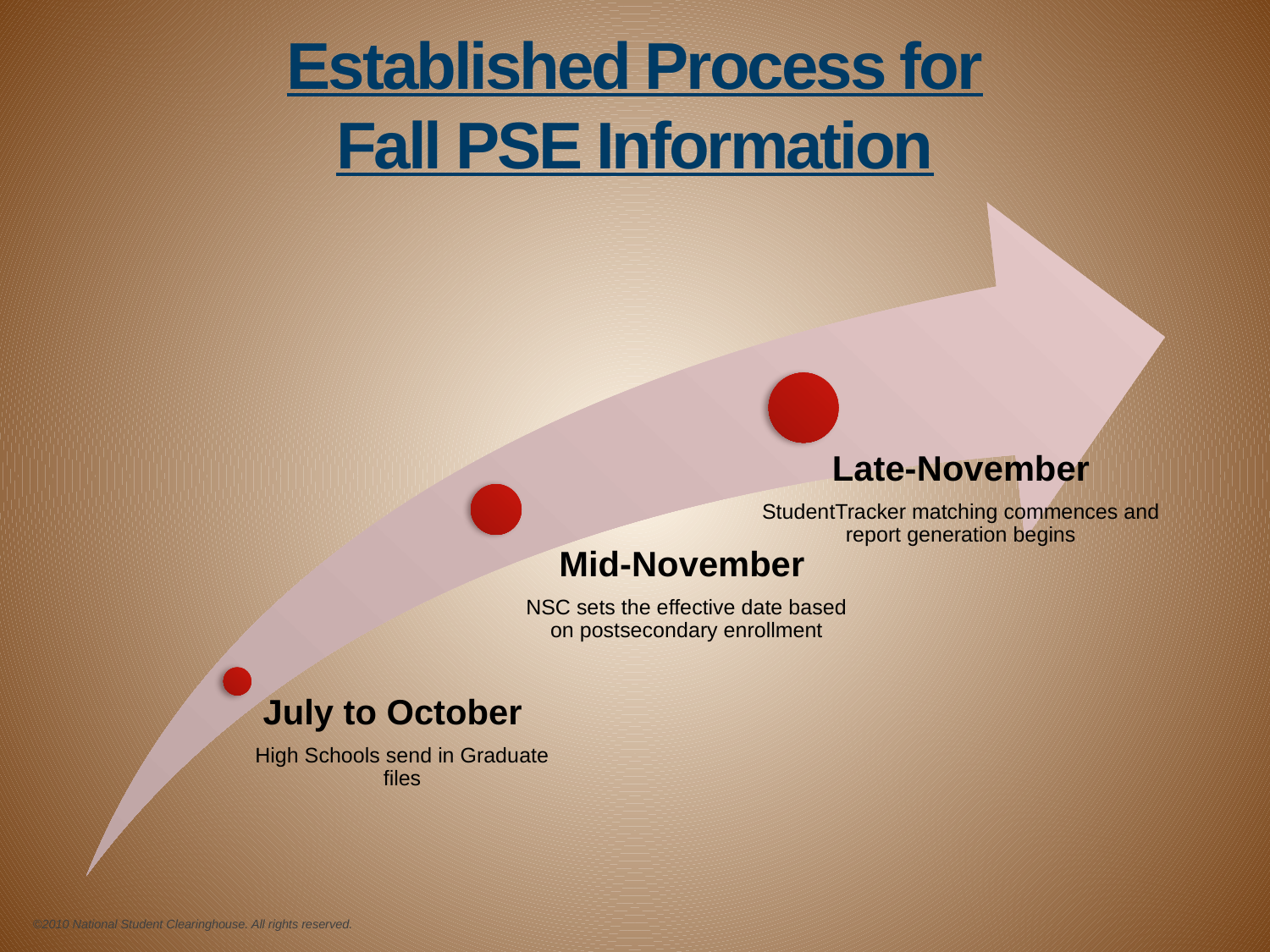

# Established Process for Fall PSE Information
July to October
High Schools send in Graduate files
Mid-November
NSC sets the effective date based on postsecondary enrollment
Late-November
StudentTracker matching commences and report generation begins